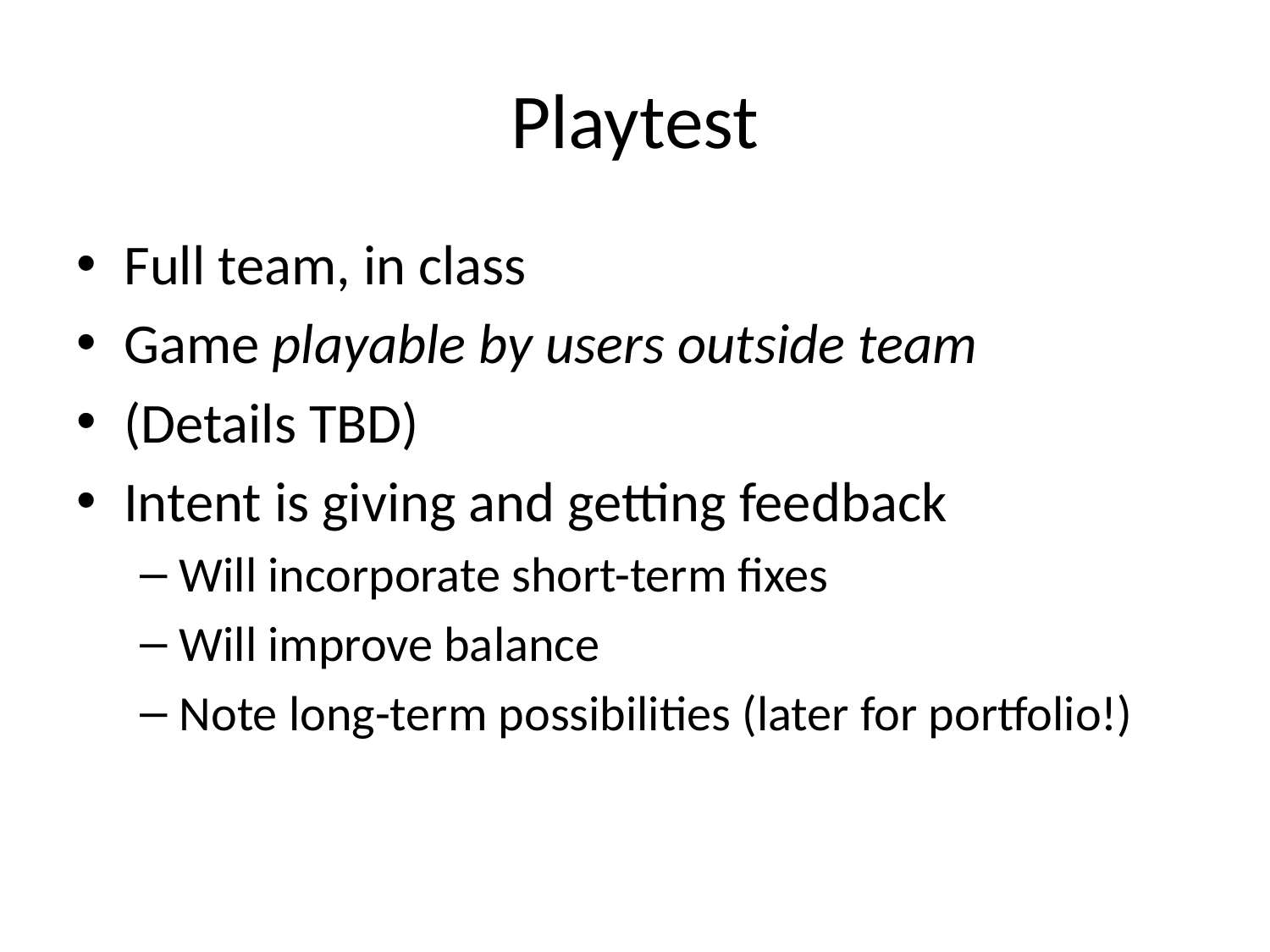

# Playtest
Full team, in class
Game playable by users outside team
(Details TBD)
Intent is giving and getting feedback
Will incorporate short-term fixes
Will improve balance
Note long-term possibilities (later for portfolio!)